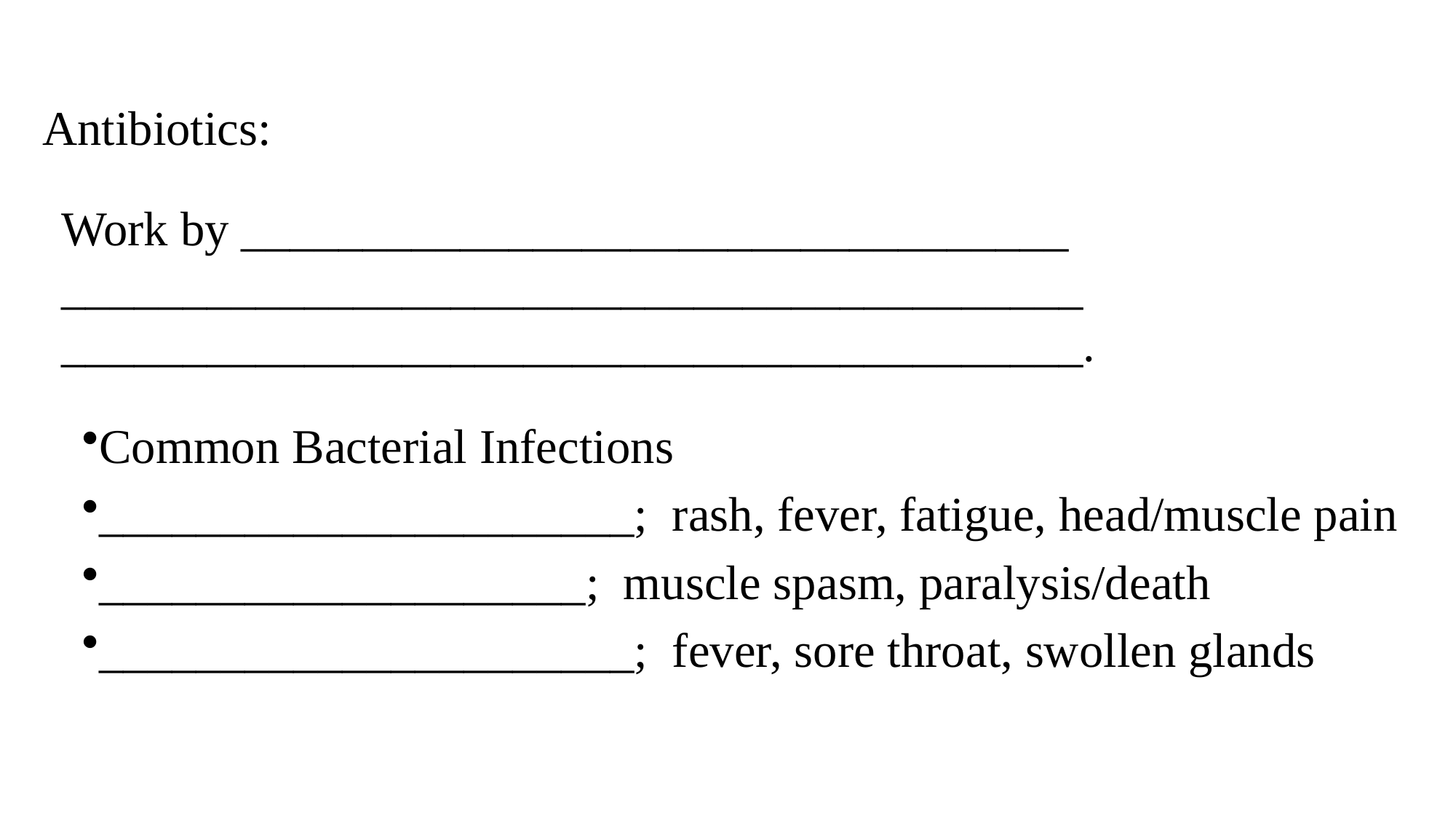

Antibiotics:
Work by __________________________________
__________________________________________
__________________________________________.
Common Bacterial Infections
______________________;  rash, fever, fatigue, head/muscle pain
____________________;  muscle spasm, paralysis/death
______________________;  fever, sore throat, swollen glands